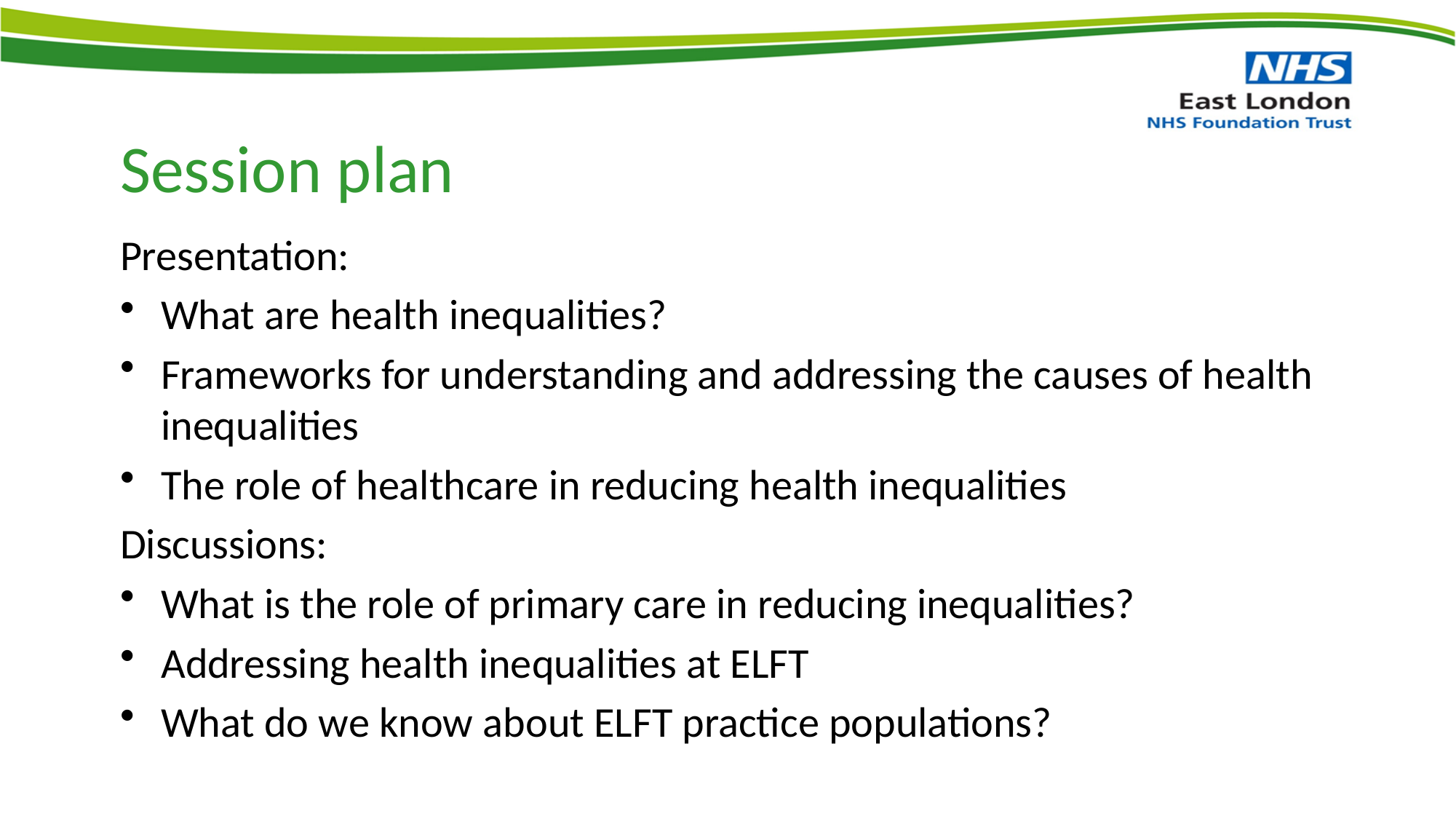

# Session plan
Presentation:
What are health inequalities?
Frameworks for understanding and addressing the causes of health inequalities
The role of healthcare in reducing health inequalities
Discussions:
What is the role of primary care in reducing inequalities?
Addressing health inequalities at ELFT
What do we know about ELFT practice populations?